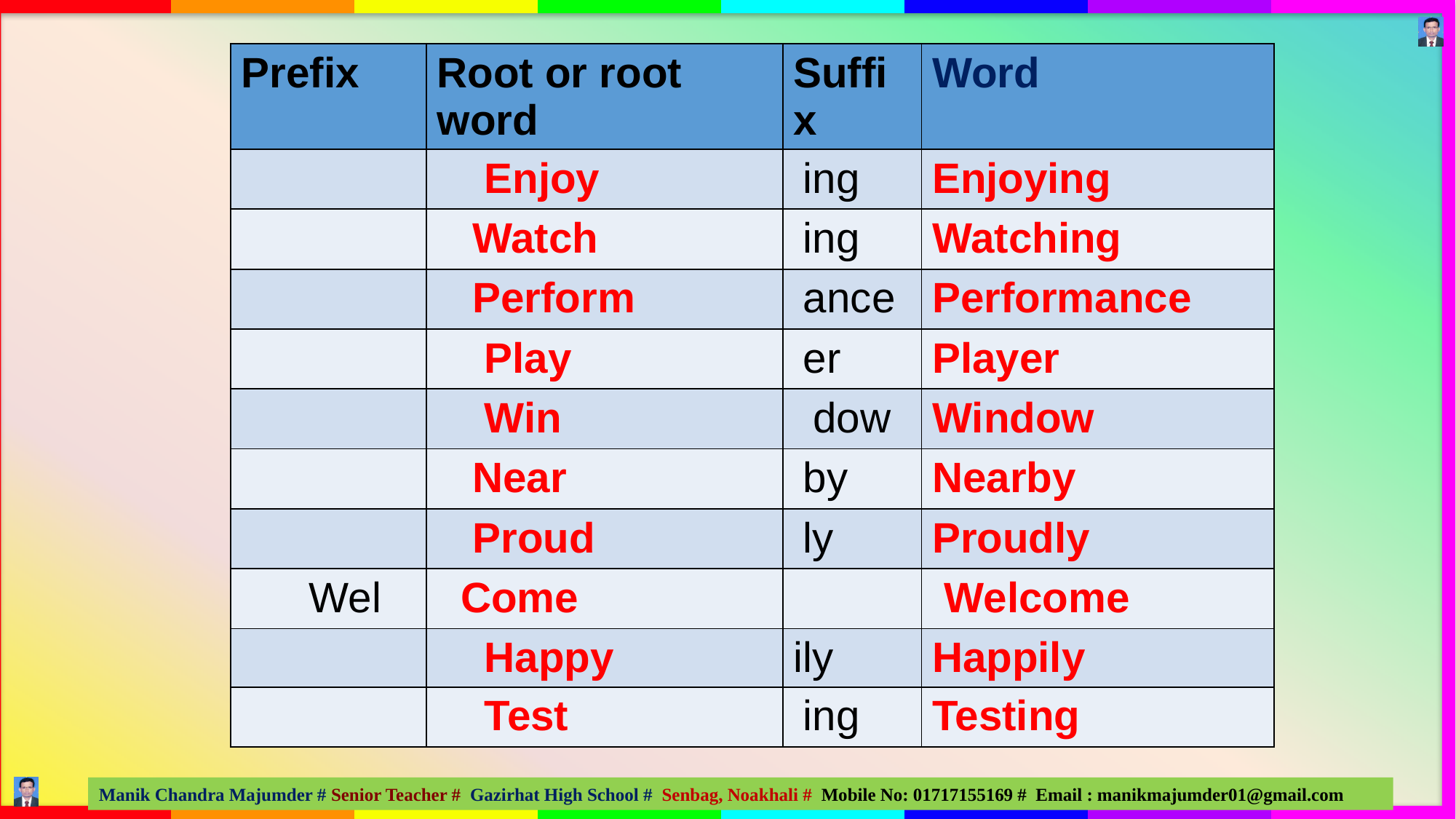

| Prefix | Root or root word | Suffix | Word |
| --- | --- | --- | --- |
|  | Enjoy | ing | Enjoying |
|  | Watch | ing | Watching |
|  | Perform | ance | Performance |
|  | Play | er | Player |
|  | Win | dow | Window |
|  | Near | by | Nearby |
|  | Proud | ly | Proudly |
| Wel | Come |  | Welcome |
|  | Happy | ily | Happily |
|  | Test | ing | Testing |